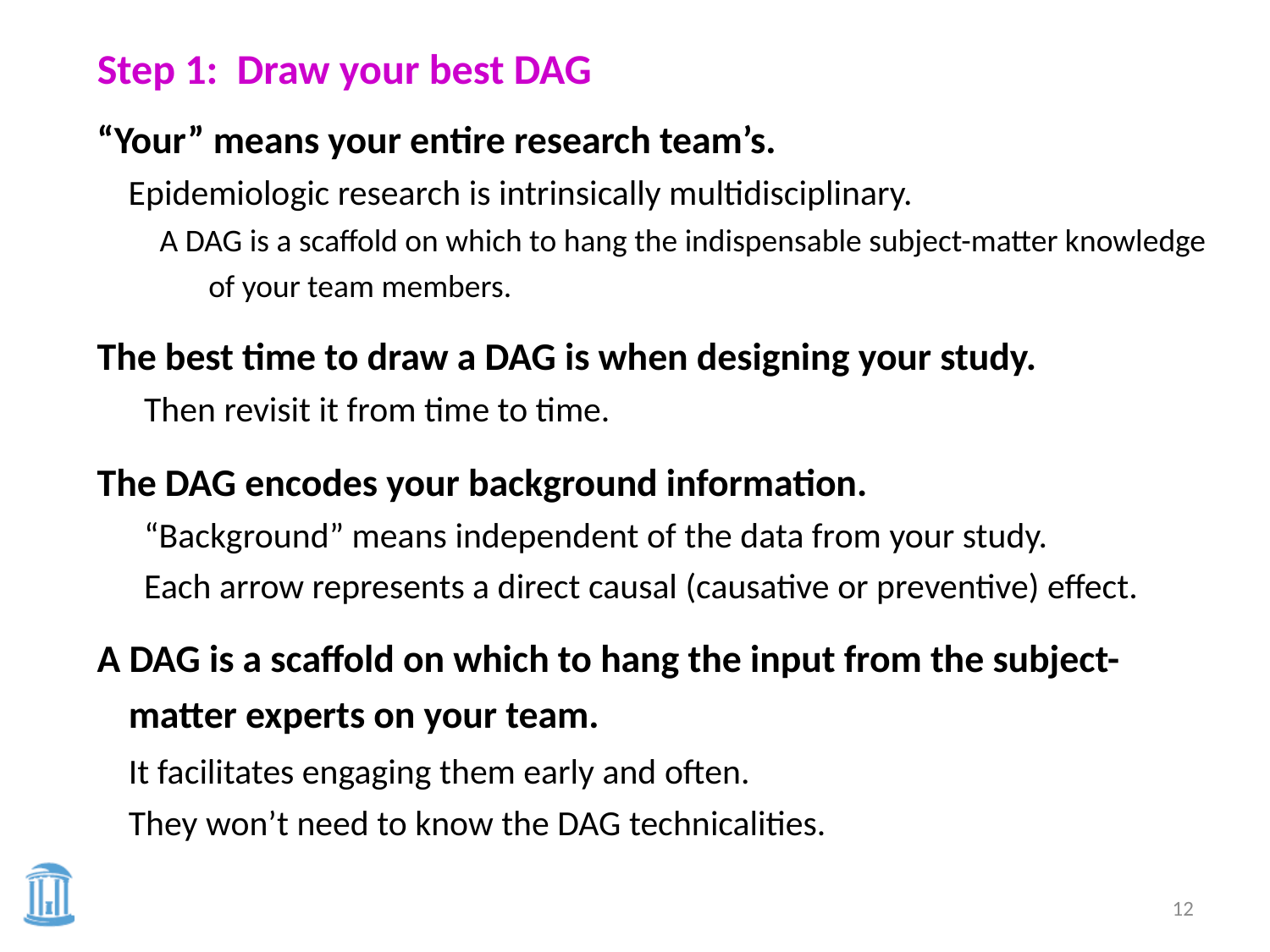

Step 1:  Draw your best DAG
“Your” means your entire research team’s.
Epidemiologic research is intrinsically multidisciplinary.
A DAG is a scaffold on which to hang the indispensable subject-matter knowledge of your team members.

The best time to draw a DAG is when designing your study.
Then revisit it from time to time.

The DAG encodes your background information.
“Background” means independent of the data from your study.
Each arrow represents a direct causal (causative or preventive) effect.

A DAG is a scaffold on which to hang the input from the subject-matter experts on your team.
	It facilitates engaging them early and often.
	They won’t need to know the DAG technicalities.
12